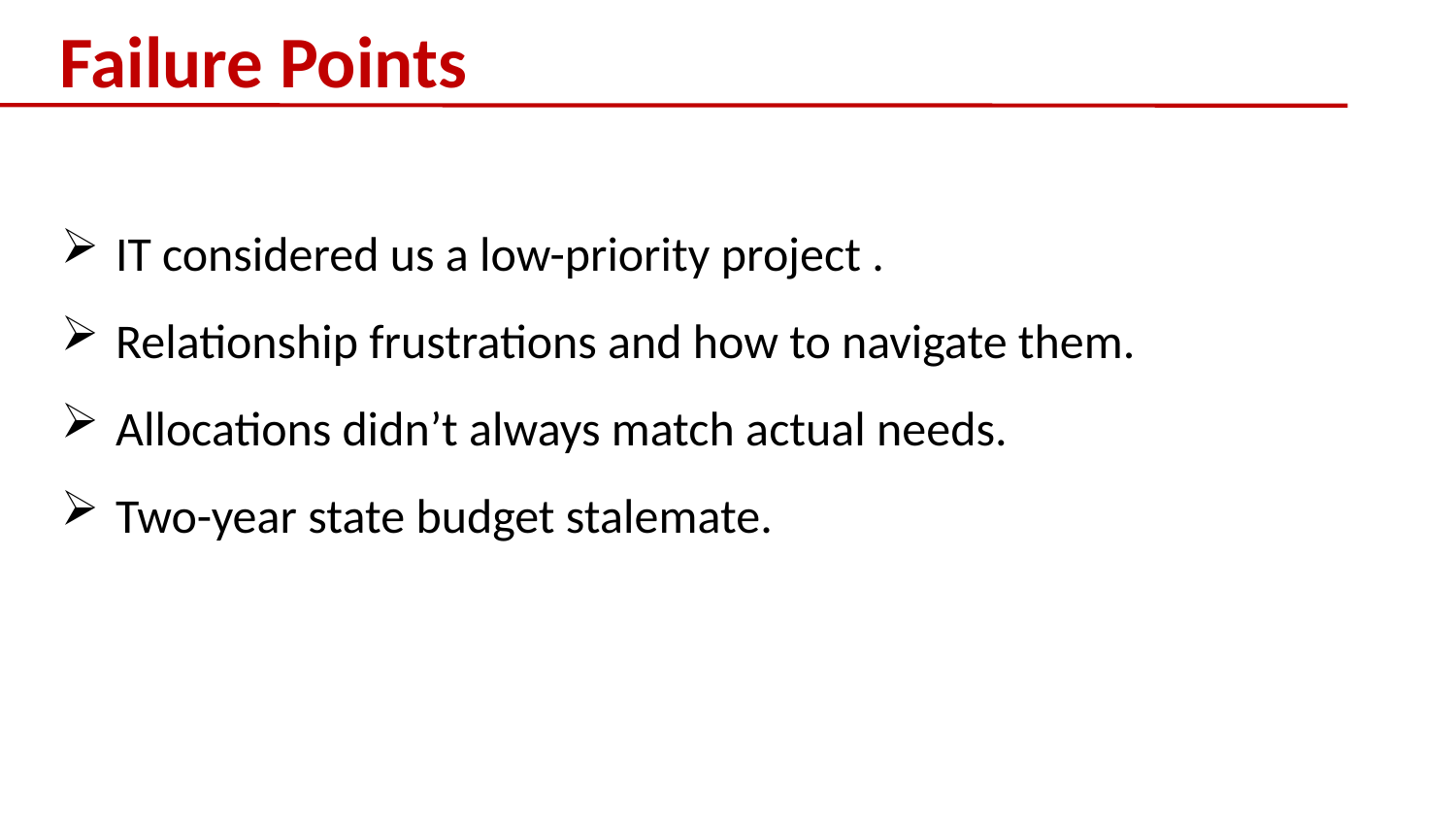

# Failure Points
IT considered us a low-priority project .
Relationship frustrations and how to navigate them.
Allocations didn’t always match actual needs.
Two-year state budget stalemate.